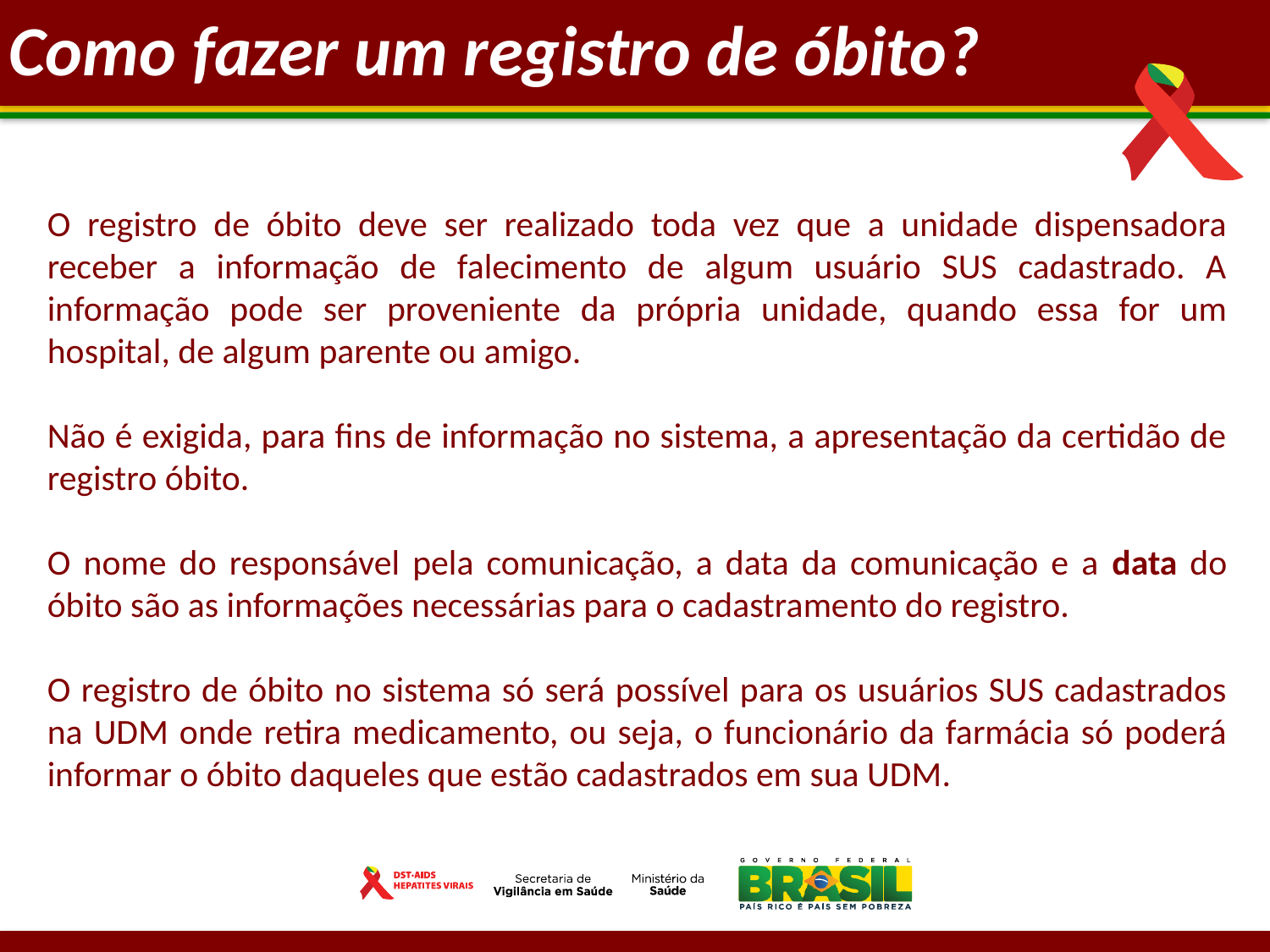

Como fazer um registro de óbito?
O registro de óbito deve ser realizado toda vez que a unidade dispensadora receber a informação de falecimento de algum usuário SUS cadastrado. A informação pode ser proveniente da própria unidade, quando essa for um hospital, de algum parente ou amigo.

Não é exigida, para fins de informação no sistema, a apresentação da certidão de registro óbito.

O nome do responsável pela comunicação, a data da comunicação e a data do óbito são as informações necessárias para o cadastramento do registro.

O registro de óbito no sistema só será possível para os usuários SUS cadastrados na UDM onde retira medicamento, ou seja, o funcionário da farmácia só poderá informar o óbito daqueles que estão cadastrados em sua UDM.